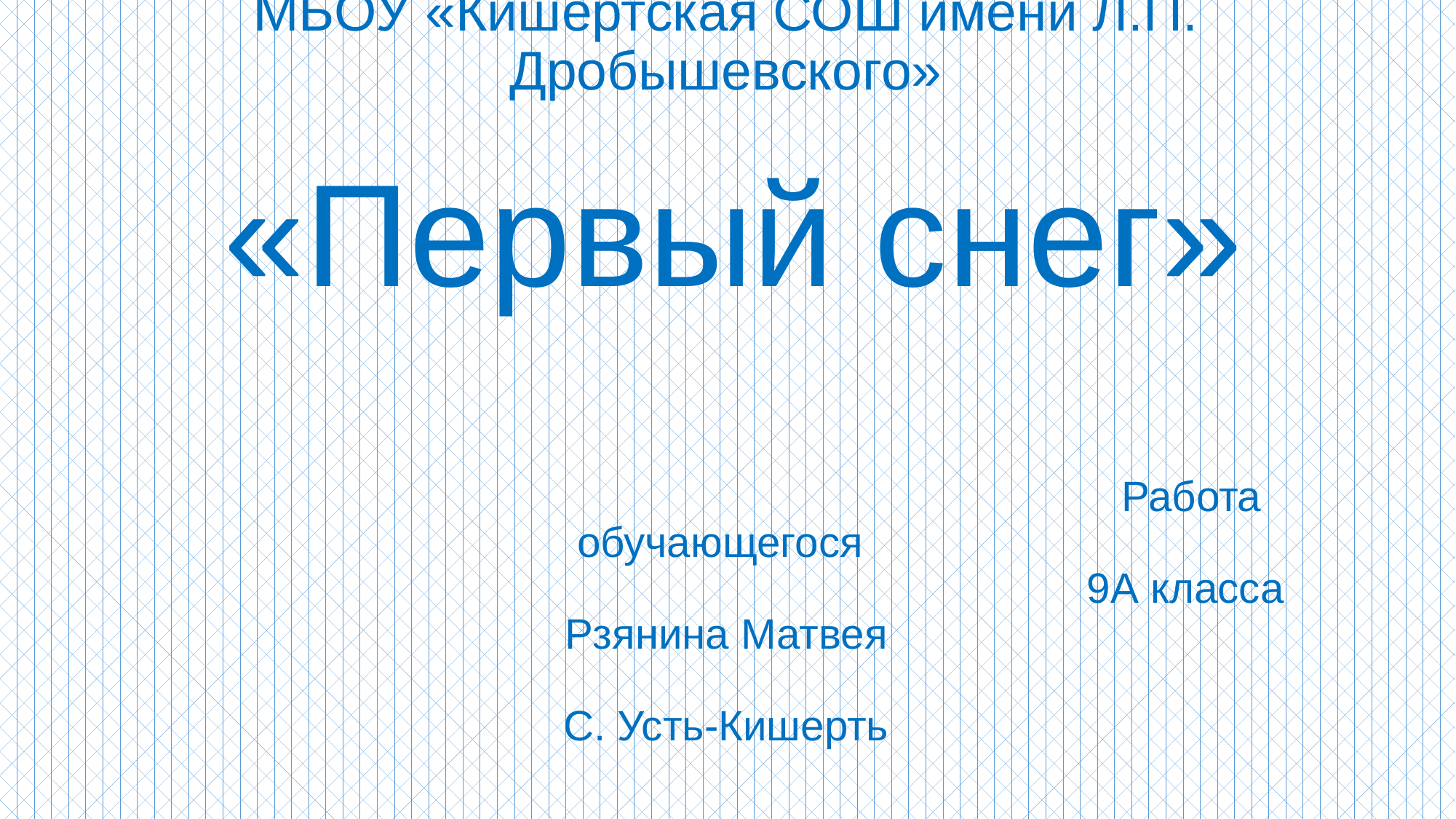

# МБОУ «Кишертская СОШ имени Л.П. Дробышевского» «Первый снег» Работа обучающегося 9А класса Рзянина Матвея С. Усть-Кишерть